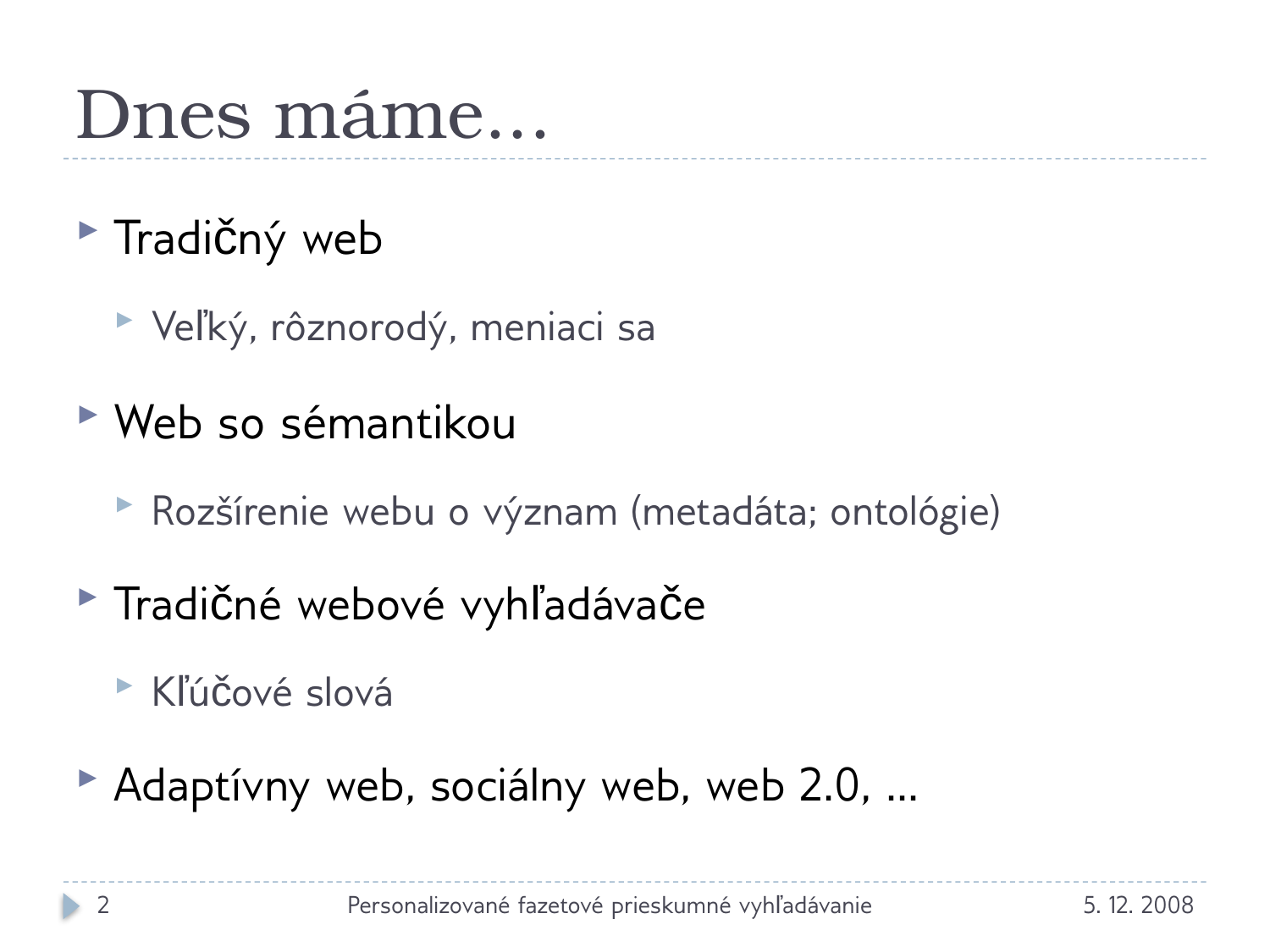

# Dnes máme...
Tradičný web
Veľký, rôznorodý, meniaci sa
Web so sémantikou
Rozšírenie webu o význam (metadáta; ontológie)
Tradičné webové vyhľadávače
Kľúčové slová
Adaptívny web, sociálny web, web 2.0, ...
2
Personalizované fazetové prieskumné vyhľadávanie
5. 12. 2008